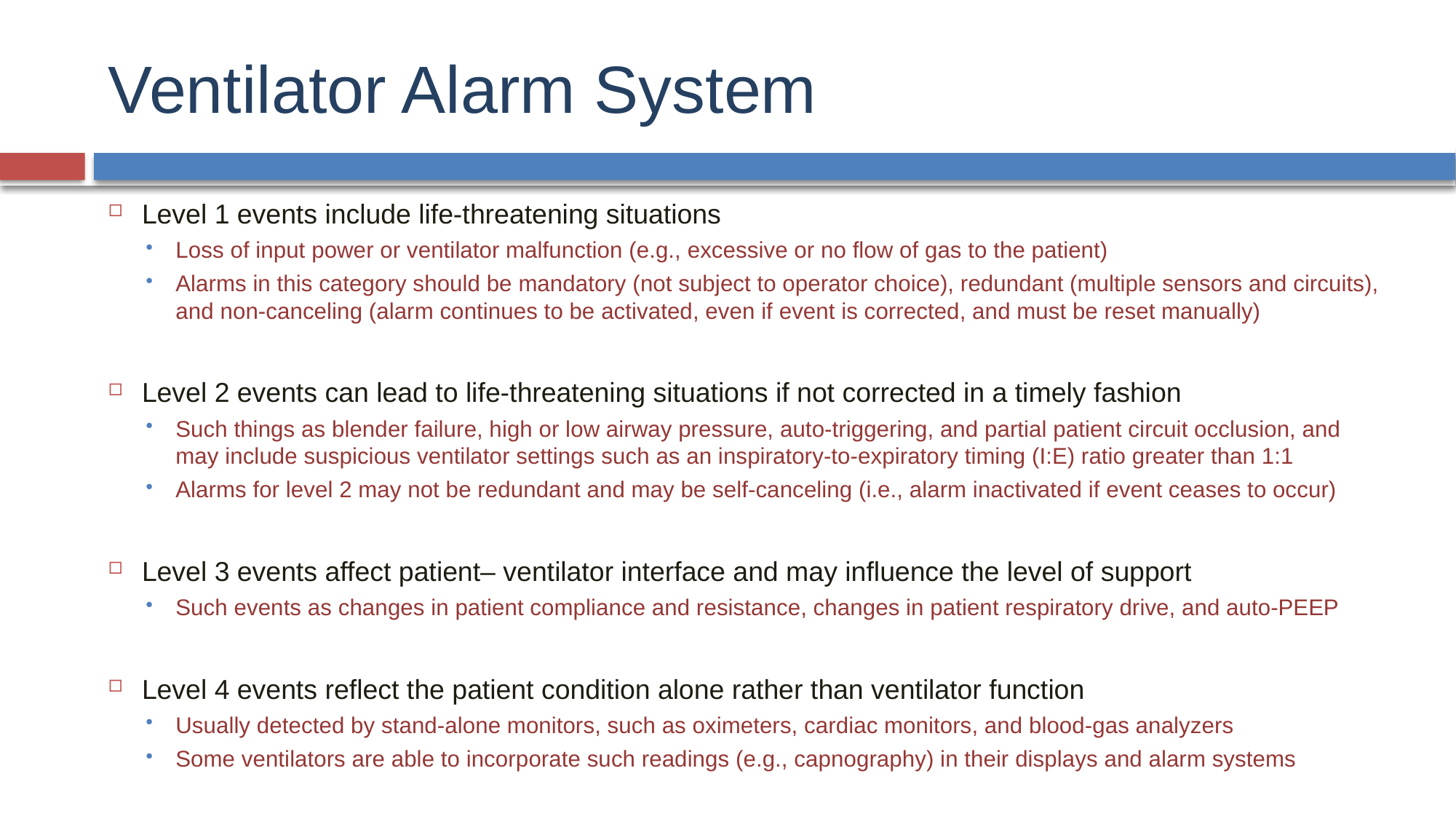

# Ventilator Alarm System
Level 1 events include life-threatening situations
Loss of input power or ventilator malfunction (e.g., excessive or no flow of gas to the patient)
Alarms in this category should be mandatory (not subject to operator choice), redundant (multiple sensors and circuits), and non-canceling (alarm continues to be activated, even if event is corrected, and must be reset manually)

Level 2 events can lead to life-threatening situations if not corrected in a timely fashion
Such things as blender failure, high or low airway pressure, auto-triggering, and partial patient circuit occlusion, and may include suspicious ventilator settings such as an inspiratory-to-expiratory timing (I:E) ratio greater than 1:1
Alarms for level 2 may not be redundant and may be self-canceling (i.e., alarm inactivated if event ceases to occur)

Level 3 events affect patient– ventilator interface and may influence the level of support
Such events as changes in patient compliance and resistance, changes in patient respiratory drive, and auto-PEEP

Level 4 events reflect the patient condition alone rather than ventilator function
Usually detected by stand-alone monitors, such as oximeters, cardiac monitors, and blood-gas analyzers
Some ventilators are able to incorporate such readings (e.g., capnography) in their displays and alarm systems